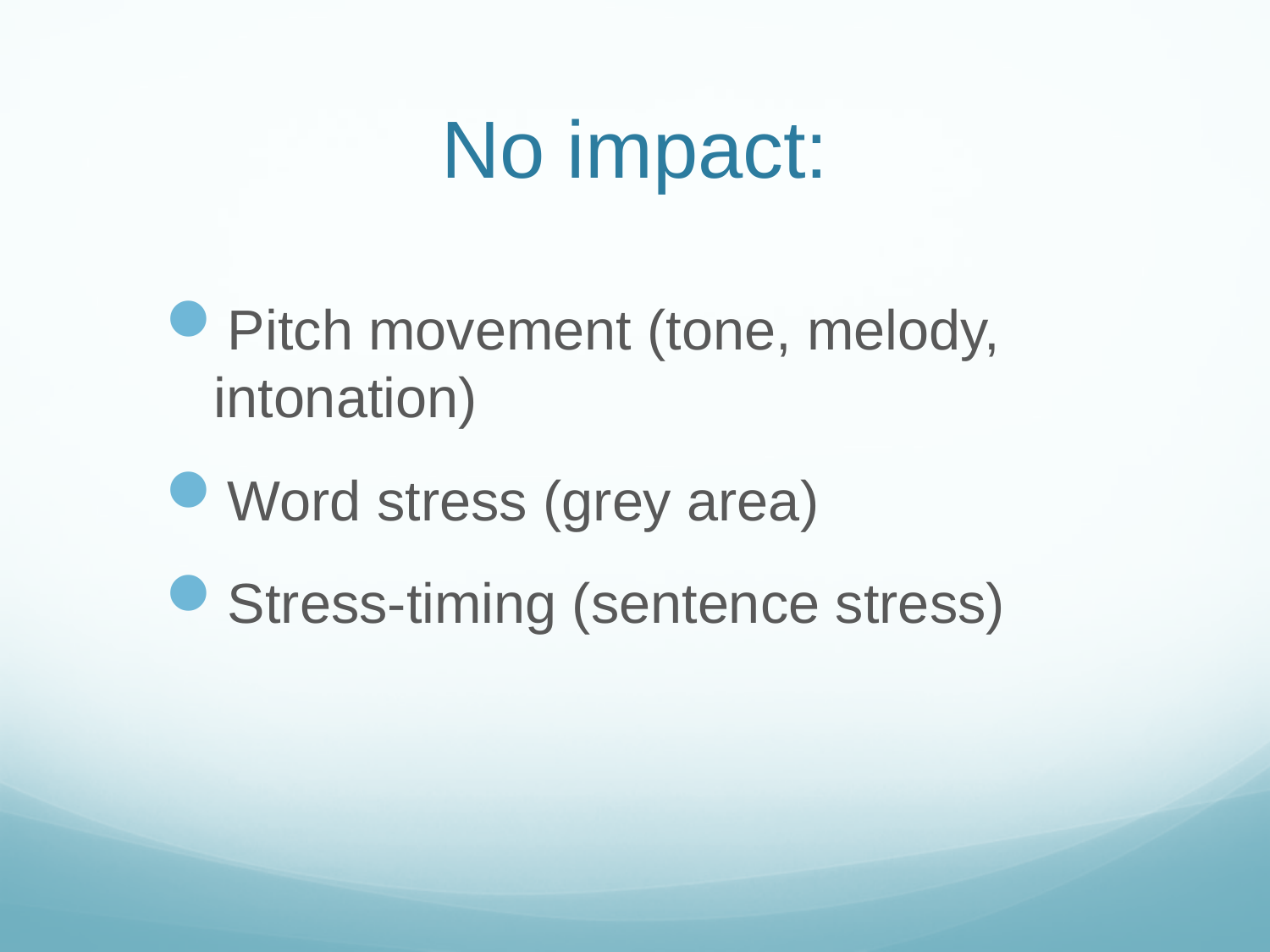

# No impact:
Pitch movement (tone, melody, intonation)
Word stress (grey area)
Stress-timing (sentence stress)